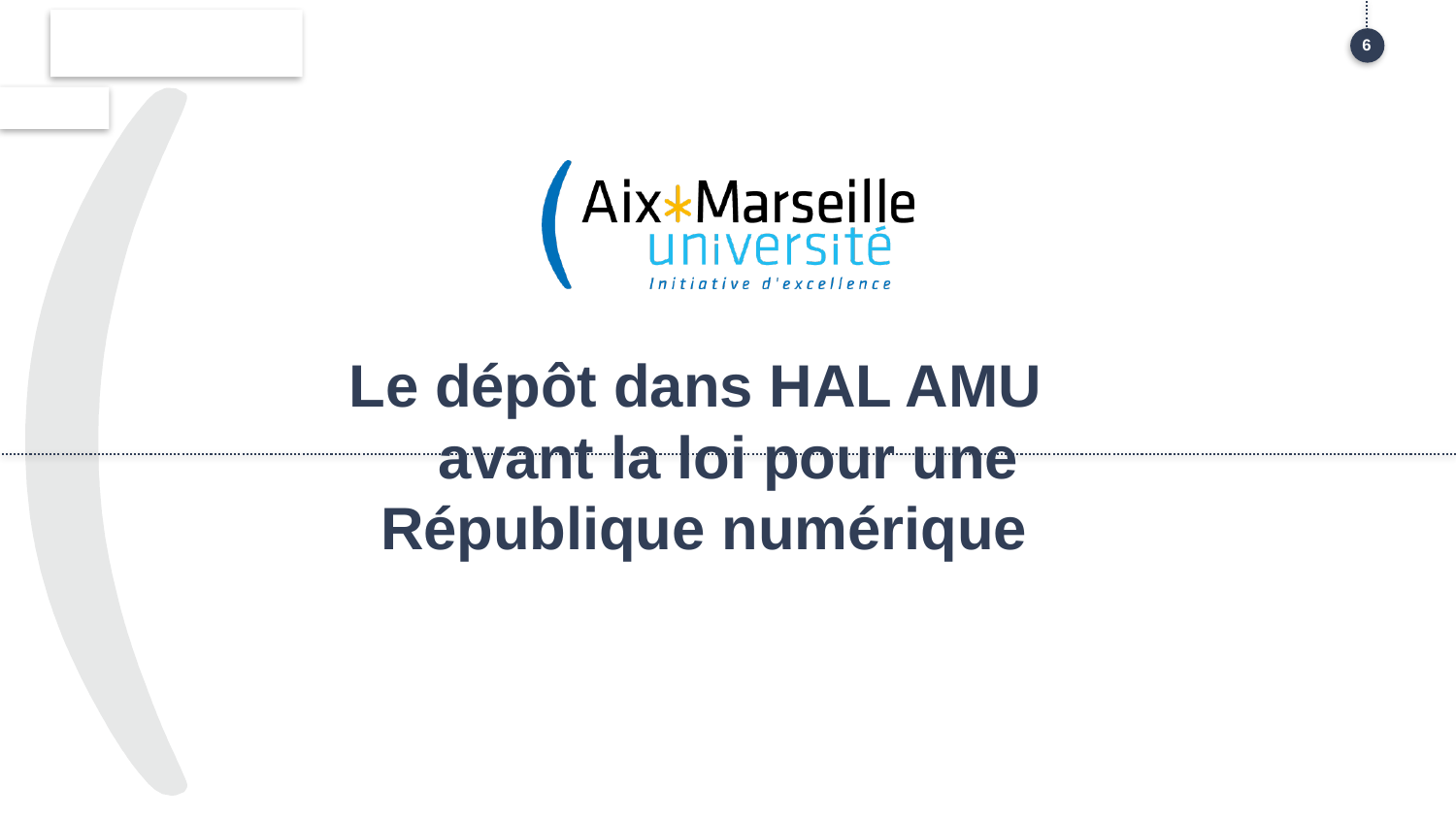

6
# Le dépôt dans HAL AMU avant la loi pour une République numérique